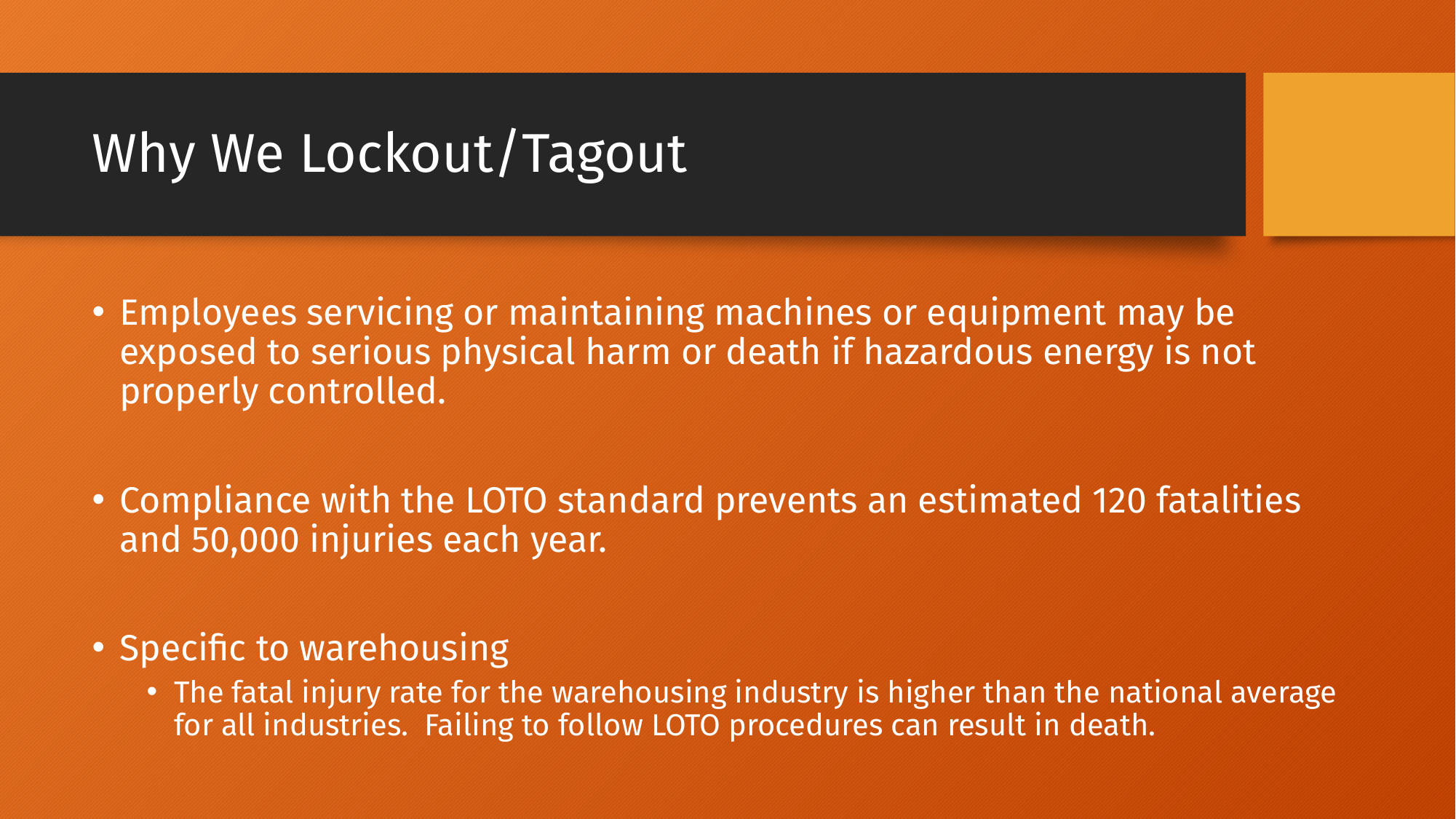

# Why We Lockout/Tagout
Employees servicing or maintaining machines or equipment may be exposed to serious physical harm or death if hazardous energy is not properly controlled.

Compliance with the LOTO standard prevents an estimated 120 fatalities and 50,000 injuries each year.

Specific to warehousing
The fatal injury rate for the warehousing industry is higher than the national average for all industries.  Failing to follow LOTO procedures can result in death.